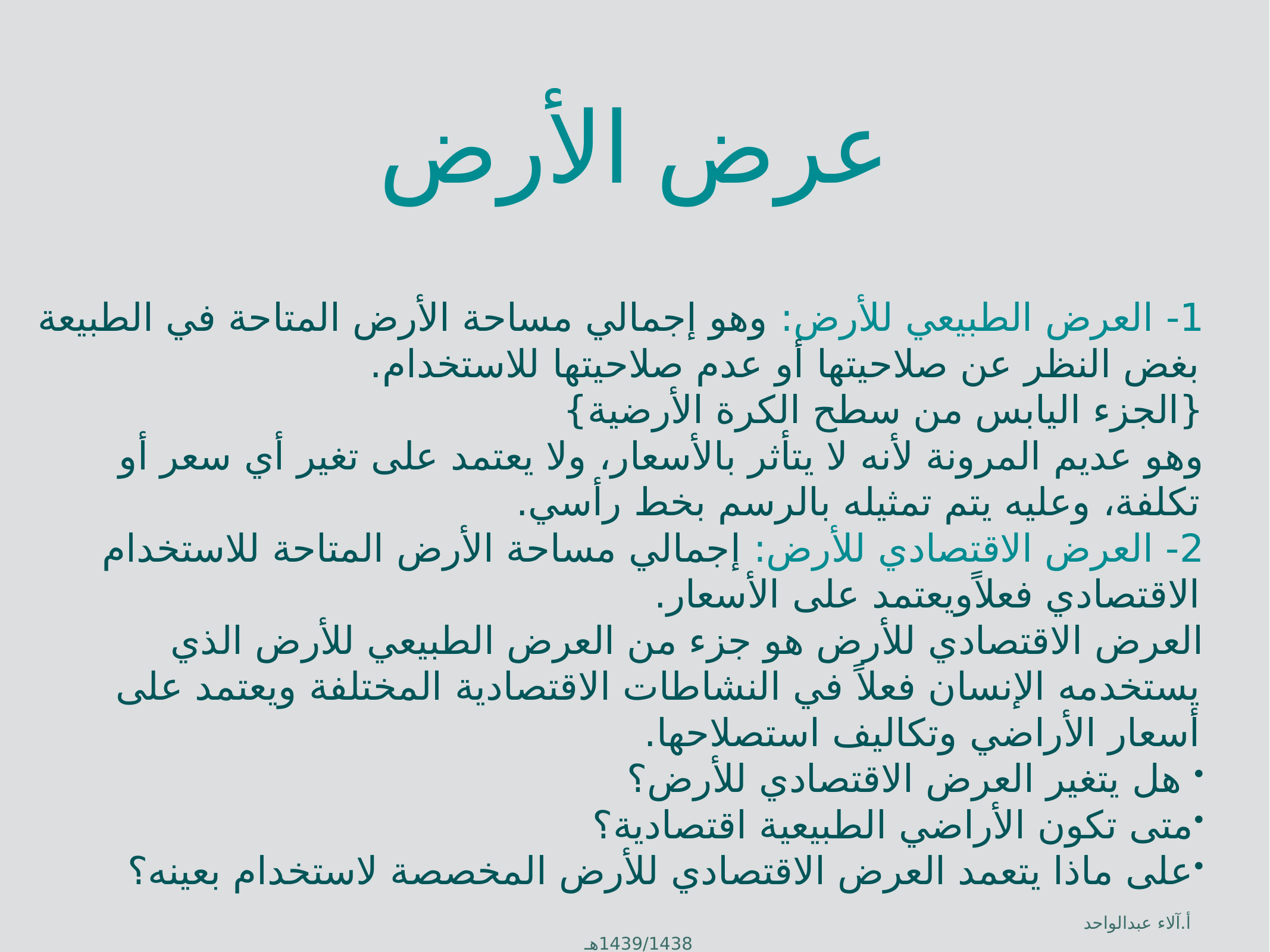

# عرض الأرض
1- العرض الطبيعي للأرض: وهو إجمالي مساحة الأرض المتاحة في الطبيعة بغض النظر عن صلاحيتها أو عدم صلاحيتها للاستخدام.
{الجزء اليابس من سطح الكرة الأرضية}
وهو عديم المرونة لأنه لا يتأثر بالأسعار، ولا يعتمد على تغير أي سعر أو تكلفة، وعليه يتم تمثيله بالرسم بخط رأسي.
2- العرض الاقتصادي للأرض: إجمالي مساحة الأرض المتاحة للاستخدام الاقتصادي فعلاًويعتمد على الأسعار.
العرض الاقتصادي للأرض هو جزء من العرض الطبيعي للأرض الذي يستخدمه الإنسان فعلاً في النشاطات الاقتصادية المختلفة ويعتمد على أسعار الأراضي وتكاليف استصلاحها.
 هل يتغير العرض الاقتصادي للأرض؟
متى تكون الأراضي الطبيعية اقتصادية؟
على ماذا يتعمد العرض الاقتصادي للأرض المخصصة لاستخدام بعينه؟
أ.آلاء عبدالواحد                                                                                                                                                                                       1439/1438هـ